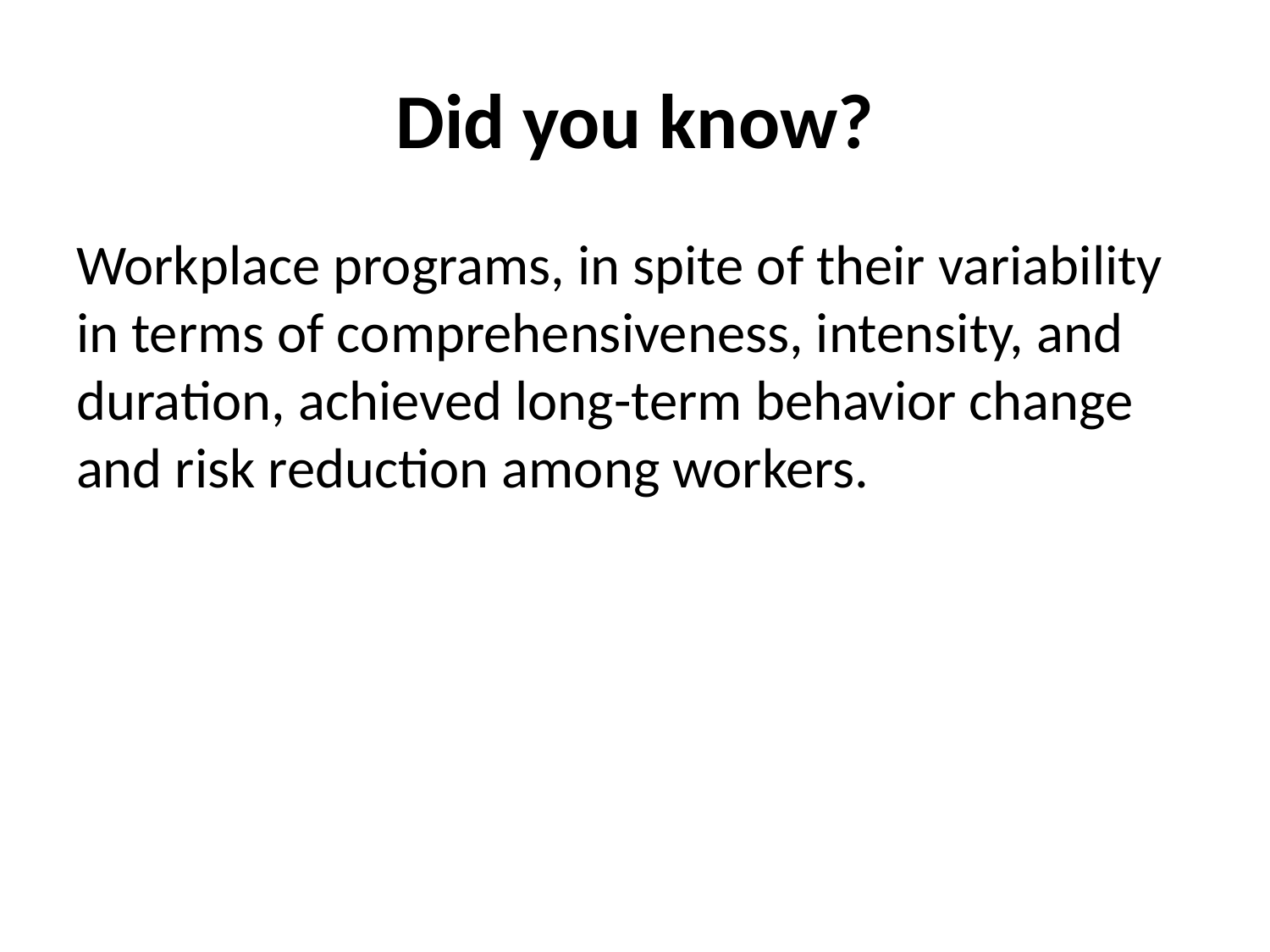

# Did you know?
Workplace programs, in spite of their variability in terms of comprehensiveness, intensity, and duration, achieved long-term behavior change and risk reduction among workers.